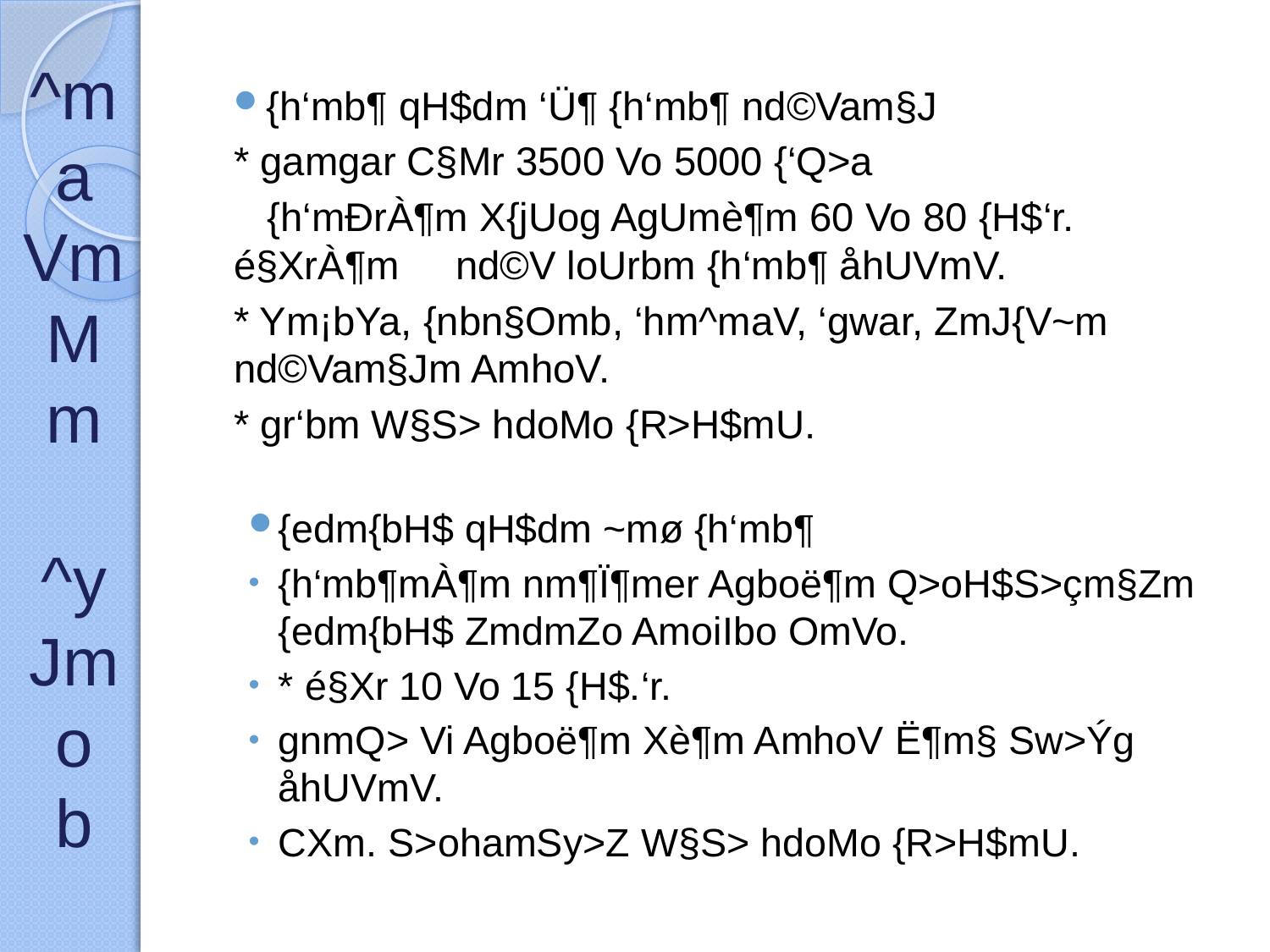

^m
a
Vm
Mm

^y
Jmo
b
{h‘mb¶ qH$dm ‘Ü¶ {h‘mb¶ nd©Vam§J
* gamgar C§Mr 3500 Vo 5000 {‘Q>a
   {h‘mÐrÀ¶m X{jUog AgUmè¶m 60 Vo 80 {H$‘r. é§XrÀ¶m     nd©V loUrbm {h‘mb¶ åhUVmV.
* Ym¡bYa, {nbn§Omb, ‘hm^maV, ‘gwar, ZmJ{V~m  nd©Vam§Jm AmhoV.
* gr‘bm W§S> hdoMo {R>H$mU.
{edm{bH$ qH$dm ~mø {h‘mb¶
{h‘mb¶mÀ¶m nm¶Ï¶mer Agboë¶m Q>oH$S>çm§Zm {edm{bH$ ZmdmZo AmoiIbo OmVo.
* é§Xr 10 Vo 15 {H$.‘r.
gnmQ> Vi Agboë¶m Xè¶m AmhoV Ë¶m§ Sw>Ýg åhUVmV.
CXm. S>ohamSy>Z W§S> hdoMo {R>H$mU.